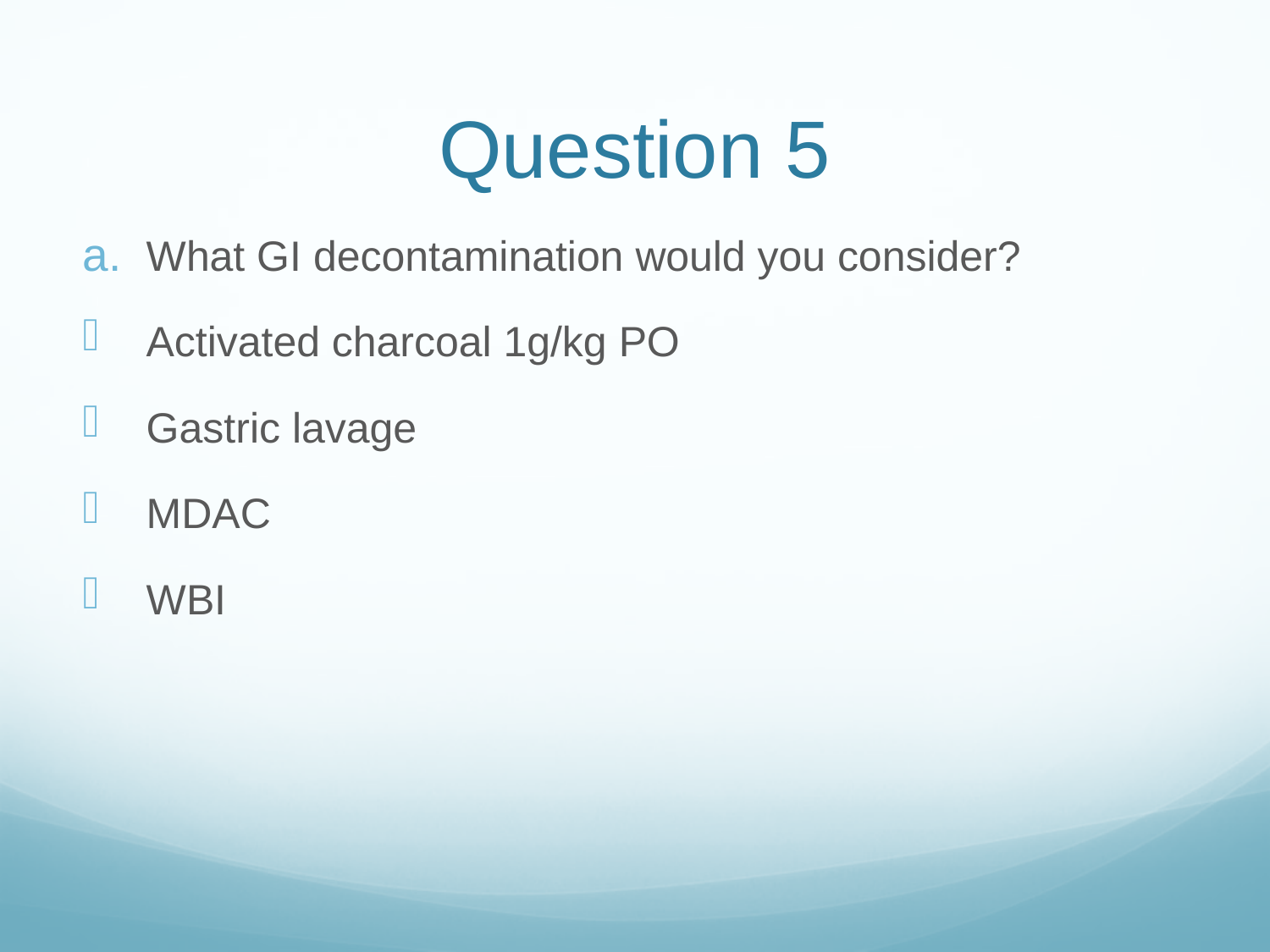

# Question 5
What GI decontamination would you consider?
Activated charcoal 1g/kg PO
Gastric lavage
MDAC
WBI
32